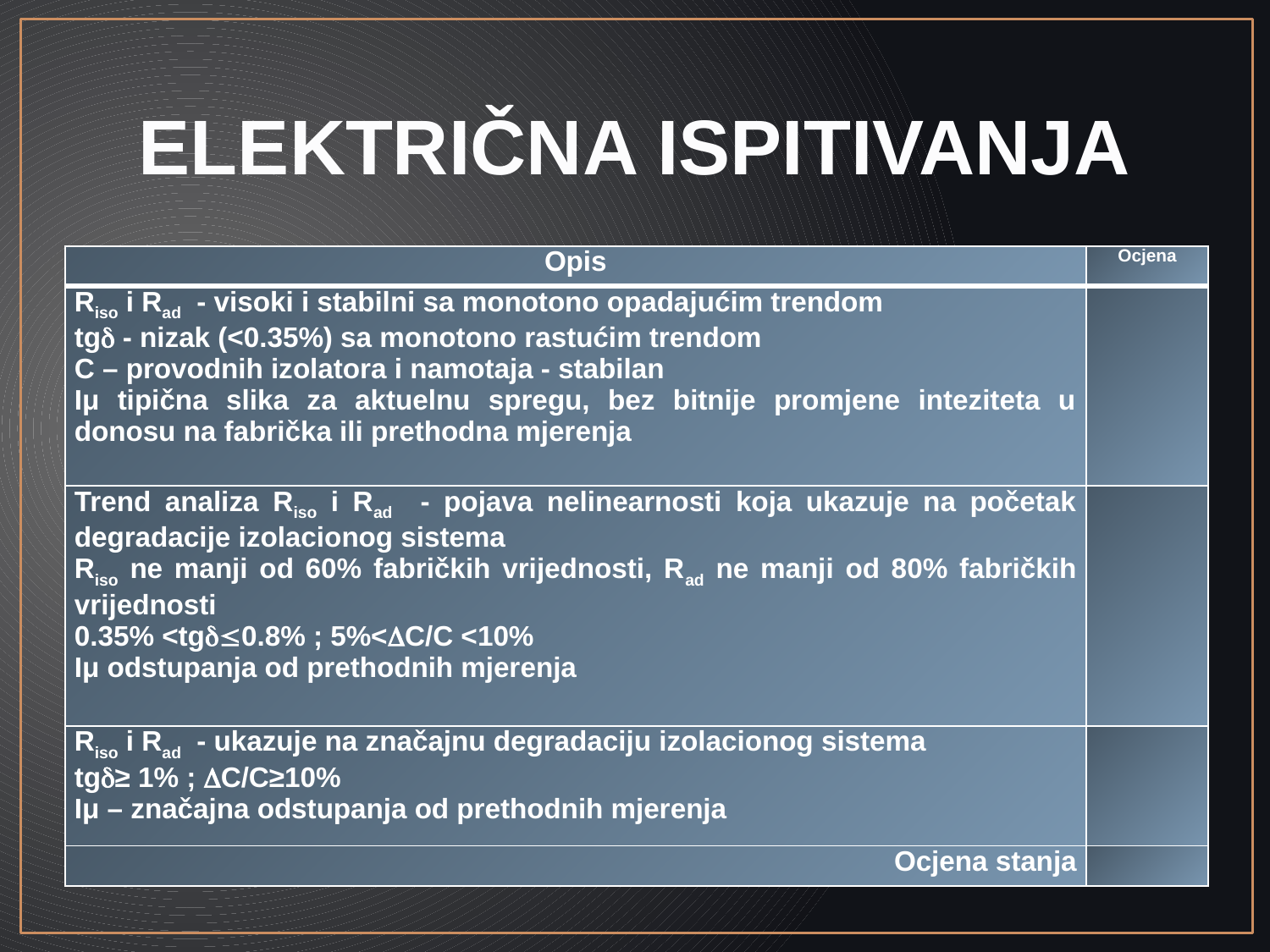

# Električna ispitivanja
| Opis | Ocjena |
| --- | --- |
| Riso i Rad - visoki i stabilni sa monotono opadajućim trendom tgδ - nizak (<0.35%) sa monotono rastućim trendom C – provodnih izolatora i namotaja - stabilan Iμ tipična slika za aktuelnu spregu, bez bitnije promjene inteziteta u donosu na fabrička ili prethodna mjerenja |  |
| Trend analiza Riso i Rad - pojava nelinearnosti koja ukazuje na početak degradacije izolacionog sistema Riso ne manji od 60% fabričkih vrijednosti, Rad ne manji od 80% fabričkih vrijednosti 0.35% <tgδ≤0.8% ; 5%<ΔC/C <10% Iμ odstupanja od prethodnih mjerenja |  |
| Riso i Rad - ukazuje na značajnu degradaciju izolacionog sistema tgδ≥ 1% ; ΔC/C≥10% Iμ – značajna odstupanja od prethodnih mjerenja |  |
| Ocjena stanja |  |